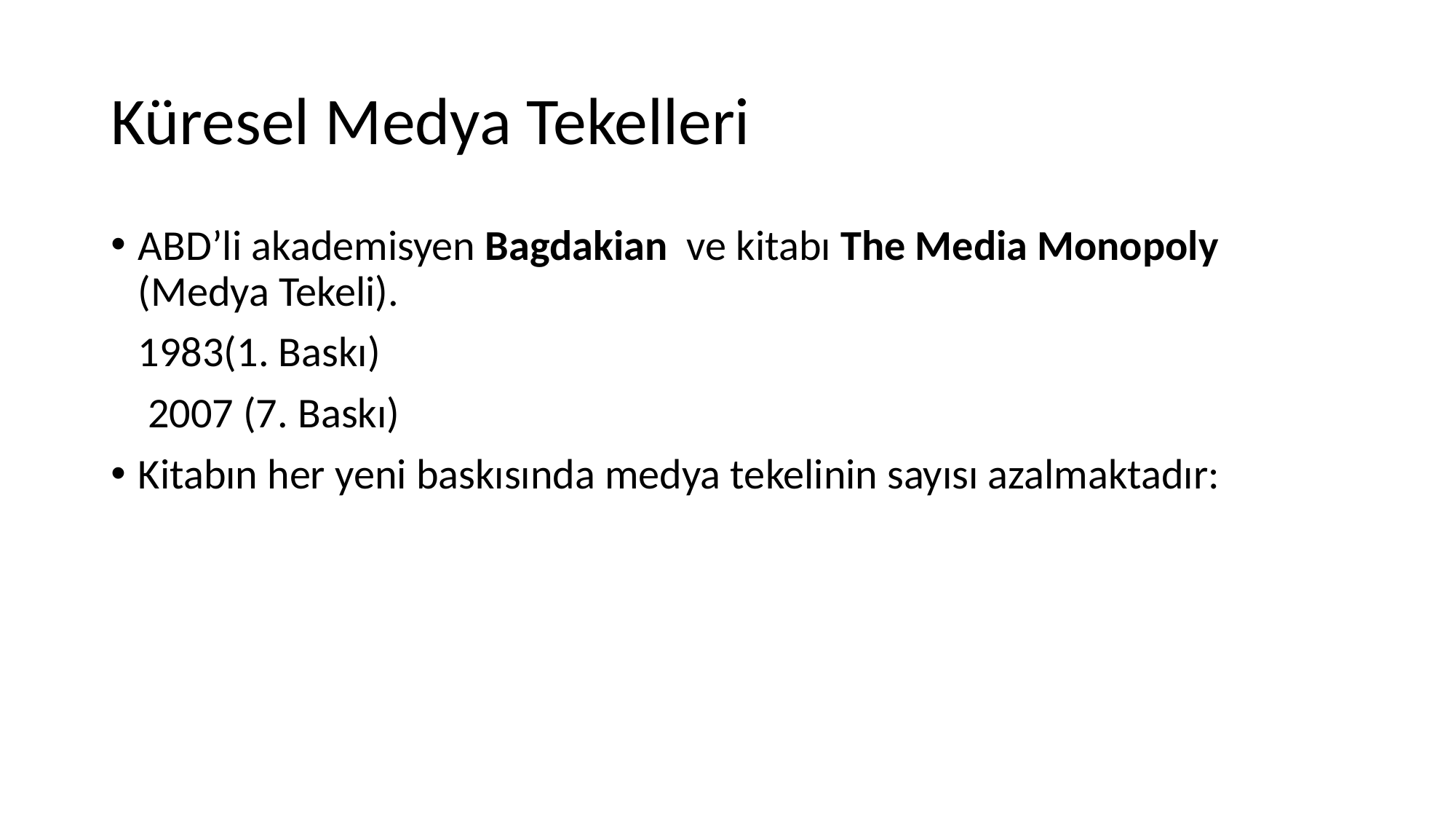

# Küresel Medya Tekelleri
ABD’li akademisyen Bagdakian  ve kitabı The Media Monopoly (Medya Tekeli).
	1983(1. Baskı)
	 2007 (7. Baskı)
Kitabın her yeni baskısında medya tekelinin sayısı azalmaktadır: